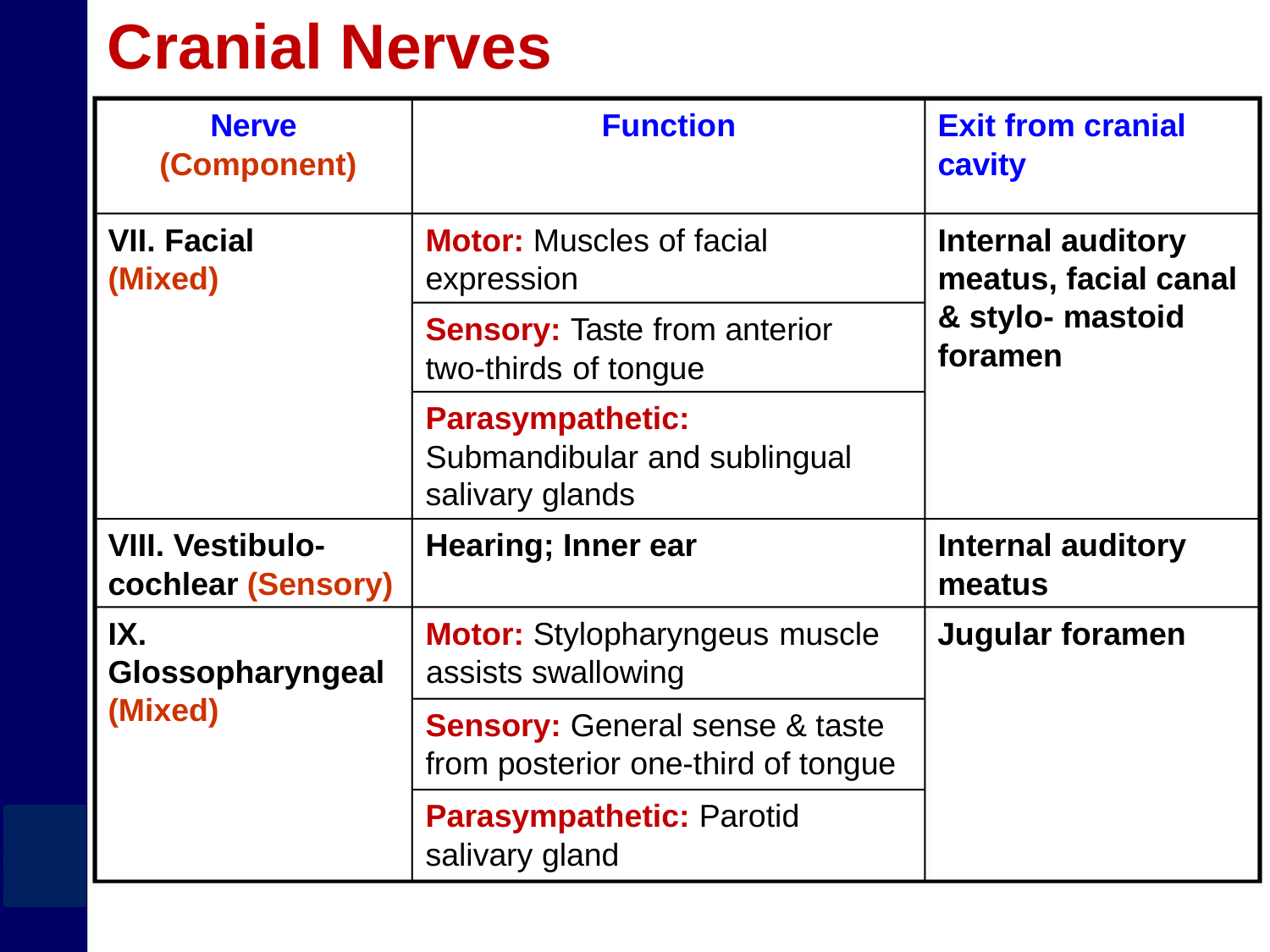

Cranial Nerves
Nerve
(Component)
Function
Exit from cranial
cavity
VII. Facial
(Mixed)
Motor: Muscles of facial
expression
Internal auditory
meatus, facial canal
& stylo- mastoid
foramen
Sensory: Taste from anterior
two-thirds of tongue
Parasympathetic:
Submandibular and sublingual
salivary glands
VIII. Vestibulo-
cochlear (Sensory)
Hearing; Inner ear
Internal auditory
meatus
IX.
Motor: Stylopharyngeus muscle
Jugular foramen
Glossopharyngeal assists swallowing
(Mixed)
Sensory: General sense & taste
from posterior one-third of tongue
Parasympathetic: Parotid
salivary gland